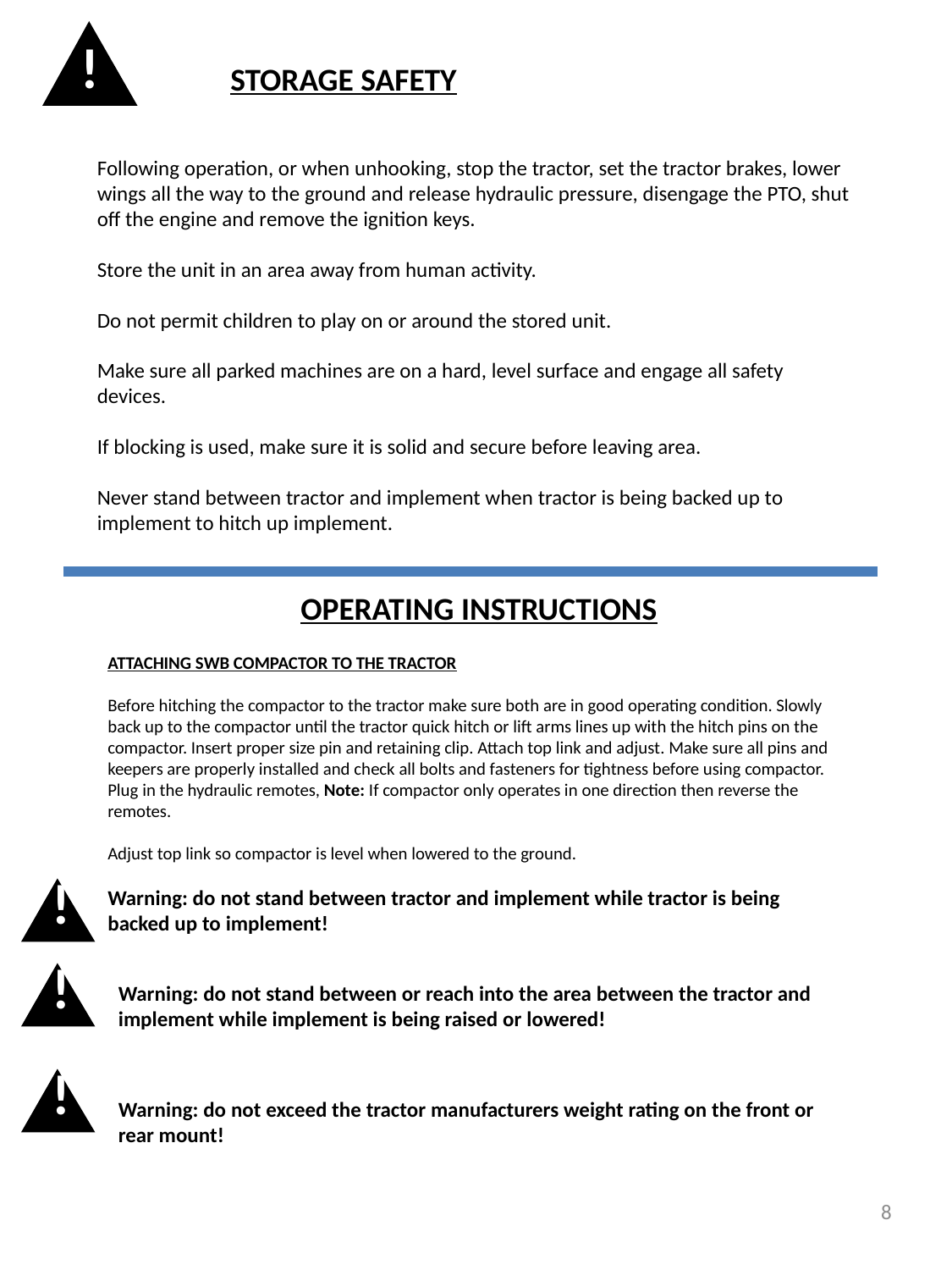

!
STORAGE SAFETY
Following operation, or when unhooking, stop the tractor, set the tractor brakes, lower wings all the way to the ground and release hydraulic pressure, disengage the PTO, shut off the engine and remove the ignition keys.

Store the unit in an area away from human activity.

Do not permit children to play on or around the stored unit.

Make sure all parked machines are on a hard, level surface and engage all safety devices.

If blocking is used, make sure it is solid and secure before leaving area.

Never stand between tractor and implement when tractor is being backed up to implement to hitch up implement.
OPERATING INSTRUCTIONS
ATTACHING SWB COMPACTOR TO THE TRACTOR

Before hitching the compactor to the tractor make sure both are in good operating condition. Slowly back up to the compactor until the tractor quick hitch or lift arms lines up with the hitch pins on the compactor. Insert proper size pin and retaining clip. Attach top link and adjust. Make sure all pins and keepers are properly installed and check all bolts and fasteners for tightness before using compactor. Plug in the hydraulic remotes, Note: If compactor only operates in one direction then reverse the remotes.

Adjust top link so compactor is level when lowered to the ground.

Warning: do not stand between tractor and implement while tractor is being backed up to implement!

!
!
Warning: do not stand between or reach into the area between the tractor and implement while implement is being raised or lowered!
!
Warning: do not exceed the tractor manufacturers weight rating on the front or rear mount!
8